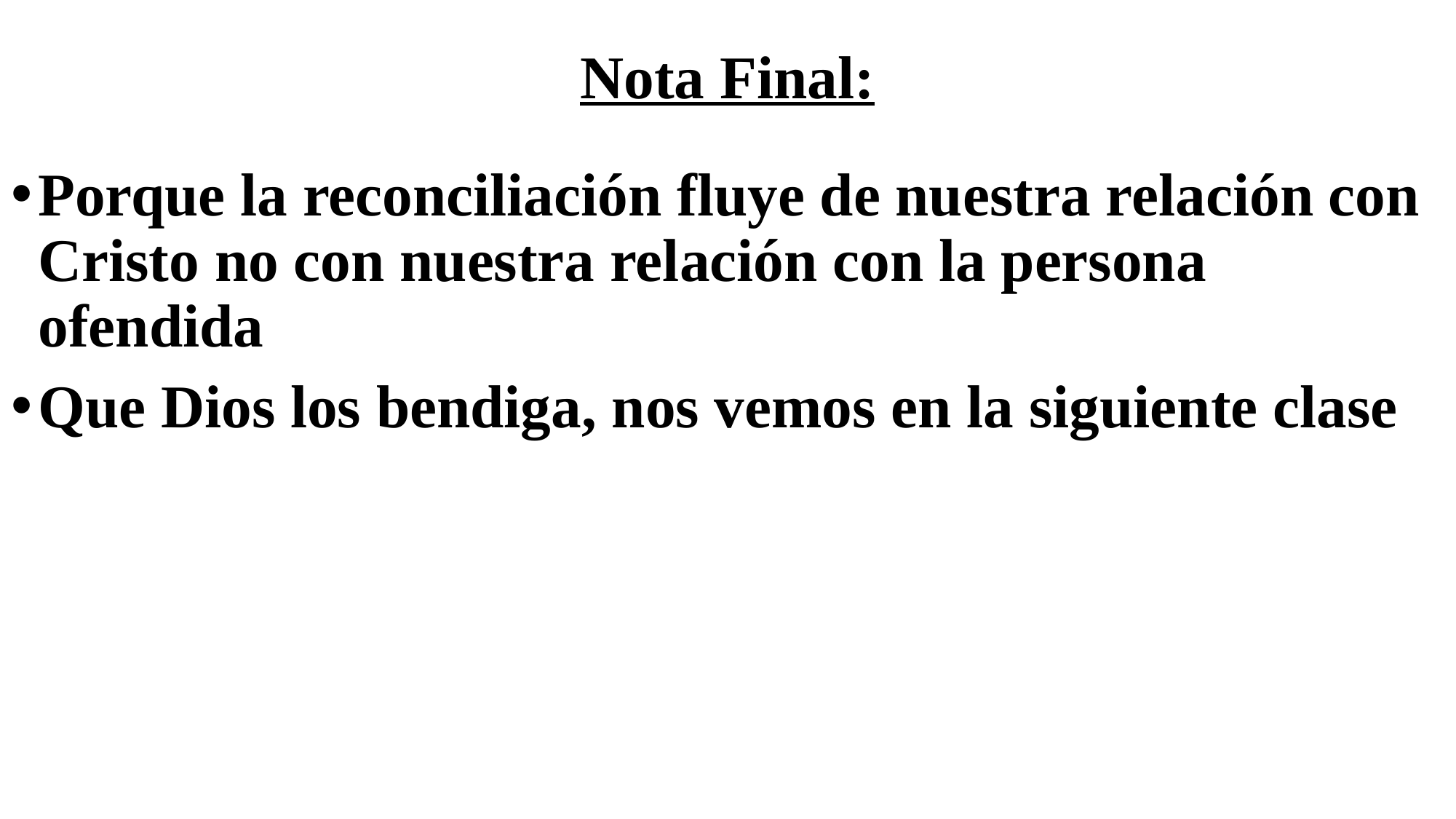

# Nota Final:
Porque la reconciliación fluye de nuestra relación con Cristo no con nuestra relación con la persona ofendida
Que Dios los bendiga, nos vemos en la siguiente clase